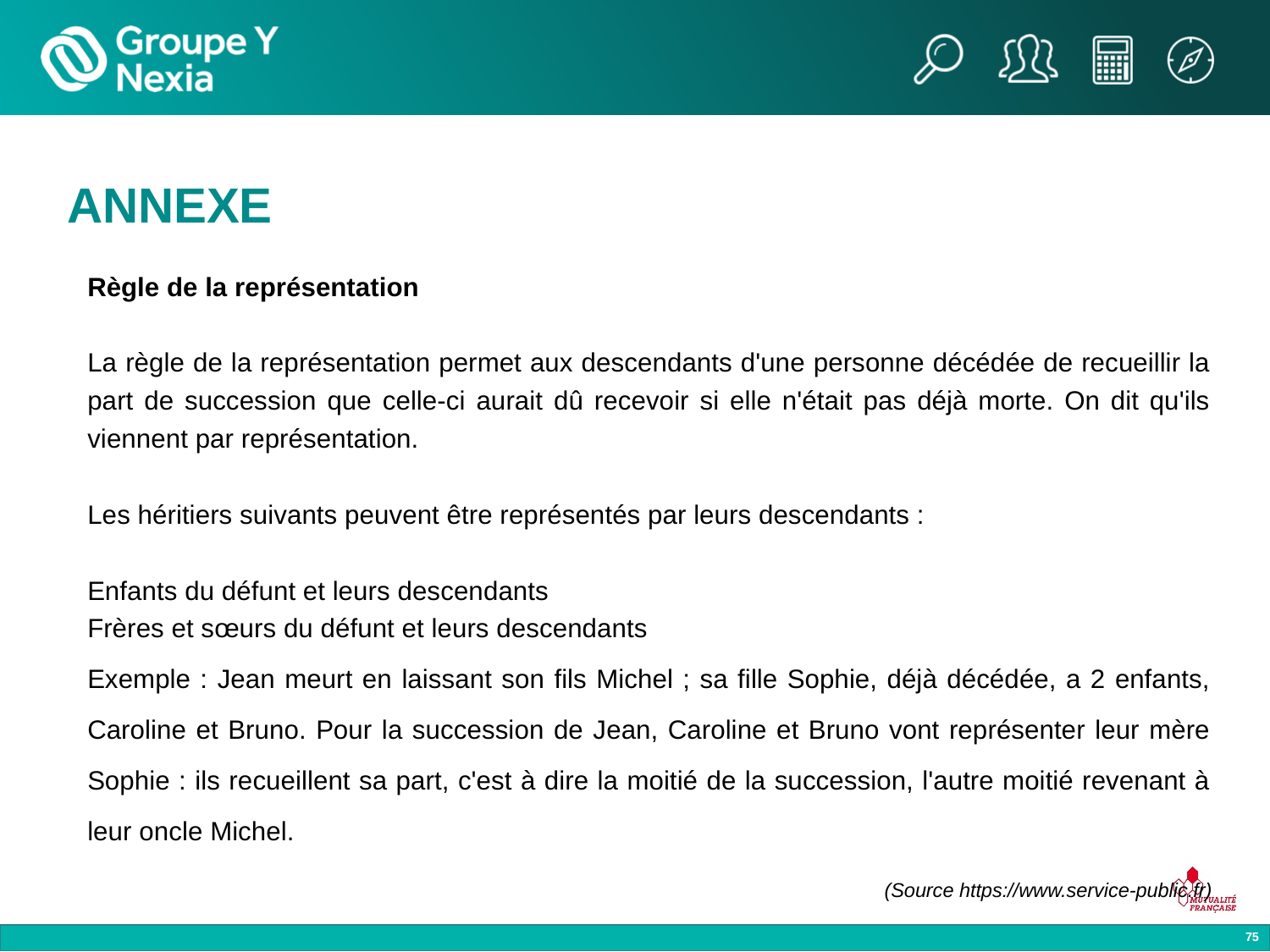

ANNEXE
Règle de la représentation

La règle de la représentation permet aux descendants d'une personne décédée de recueillir la part de succession que celle-ci aurait dû recevoir si elle n'était pas déjà morte. On dit qu'ils viennent par représentation.

Les héritiers suivants peuvent être représentés par leurs descendants :

Enfants du défunt et leurs descendants
Frères et sœurs du défunt et leurs descendants
Exemple : Jean meurt en laissant son fils Michel ; sa fille Sophie, déjà décédée, a 2 enfants, Caroline et Bruno. Pour la succession de Jean, Caroline et Bruno vont représenter leur mère Sophie : ils recueillent sa part, c'est à dire la moitié de la succession, l'autre moitié revenant à leur oncle Michel.

(Source https://www.service-public.fr)